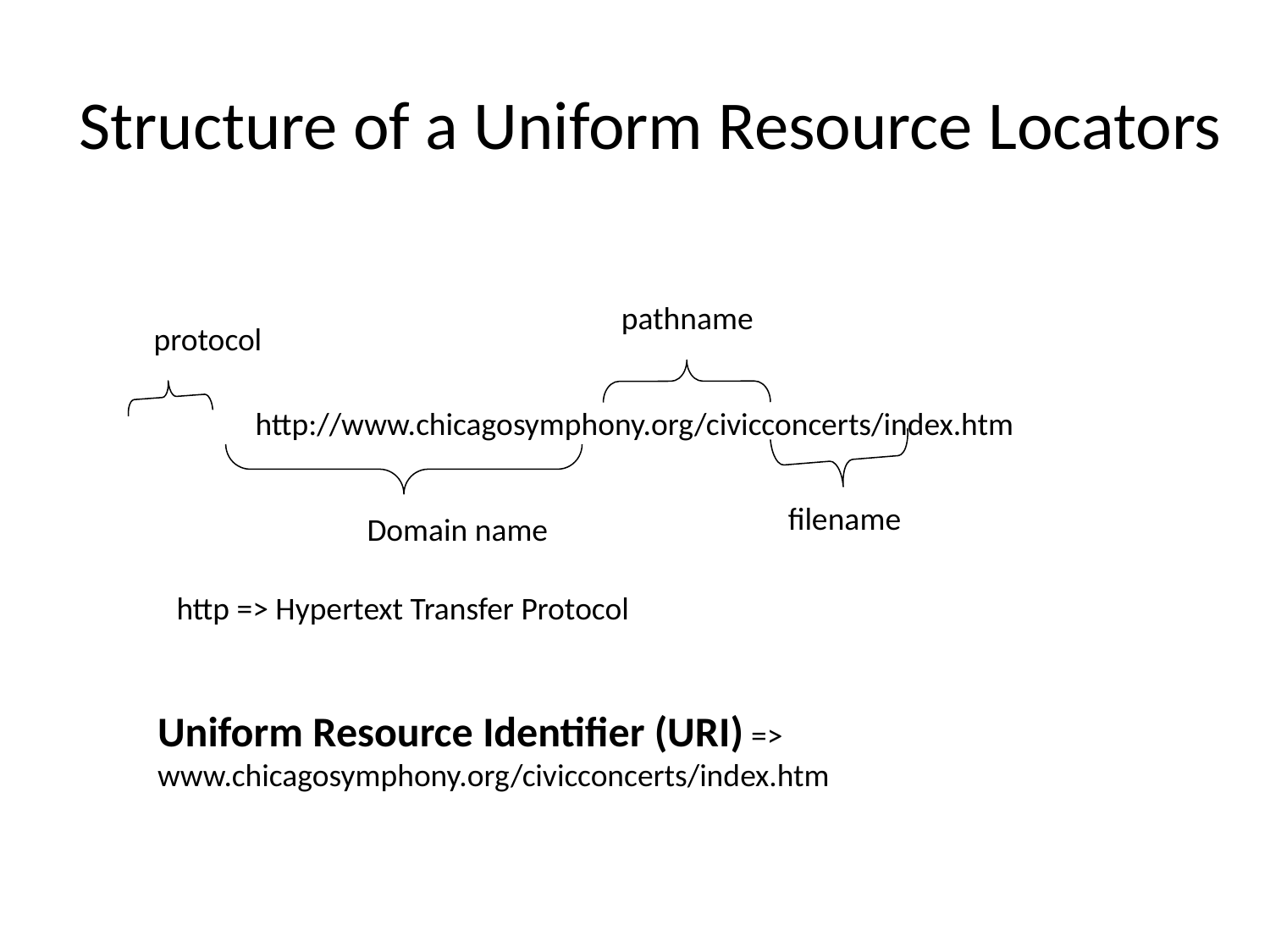

# Structure of a Uniform Resource Locators

pathname

protocol

http://www.chicagosymphony.org/civicconcerts/index.htm
filename
Domain name
http => Hypertext Transfer Protocol
Uniform Resource Identifier (URI) =>
www.chicagosymphony.org/civicconcerts/index.htm